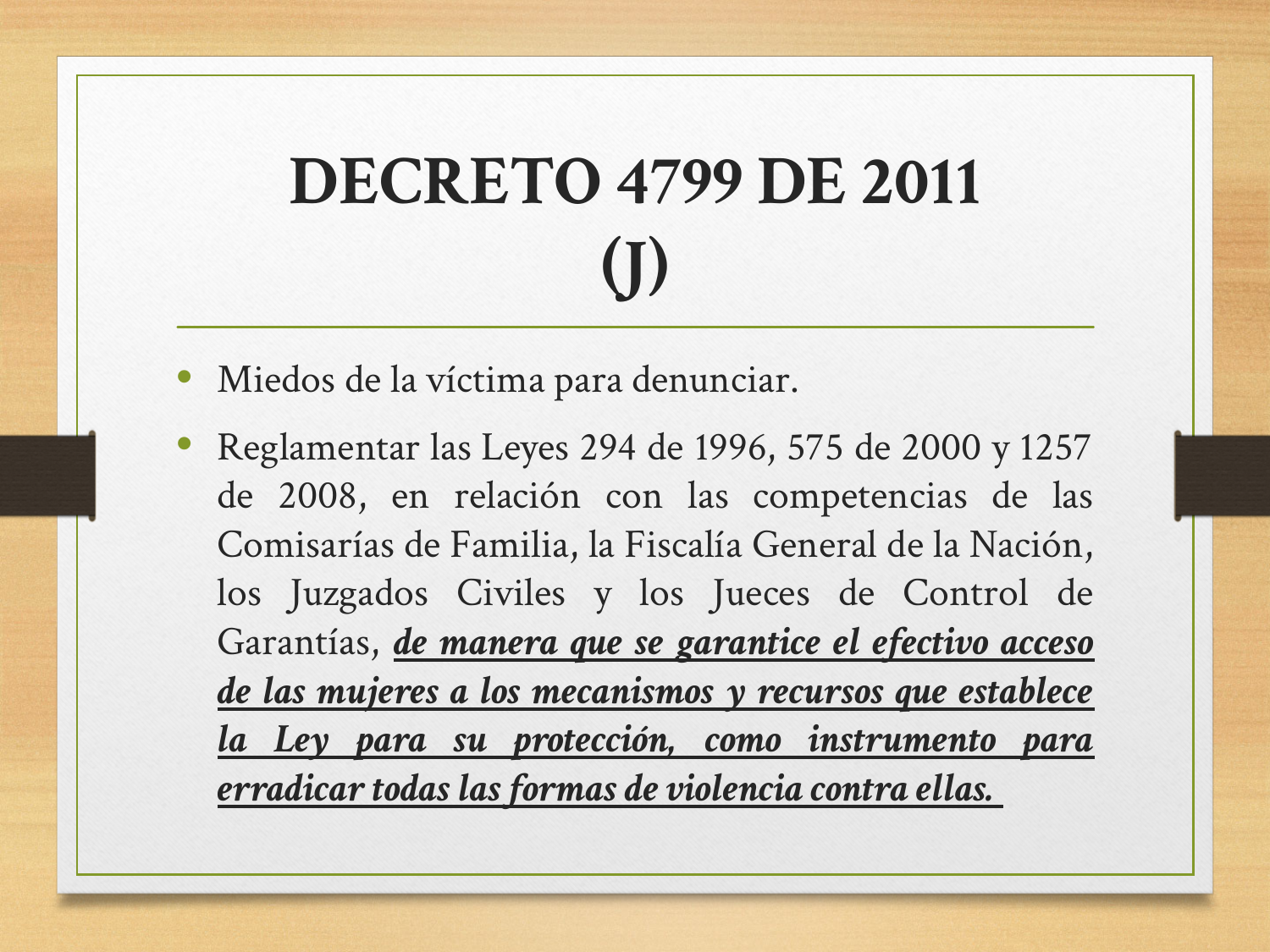

# DECRETO 4799 DE 2011 (J)
Miedos de la víctima para denunciar.
Reglamentar las Leyes 294 de 1996, 575 de 2000 y 1257 de 2008, en relación con las competencias de las Comisarías de Familia, la Fiscalía General de la Nación, los Juzgados Civiles y los Jueces de Control de Garantías, de manera que se garantice el efectivo acceso de las mujeres a los mecanismos y recursos que establece la Ley para su protección, como instrumento para erradicar todas las formas de violencia contra ellas.